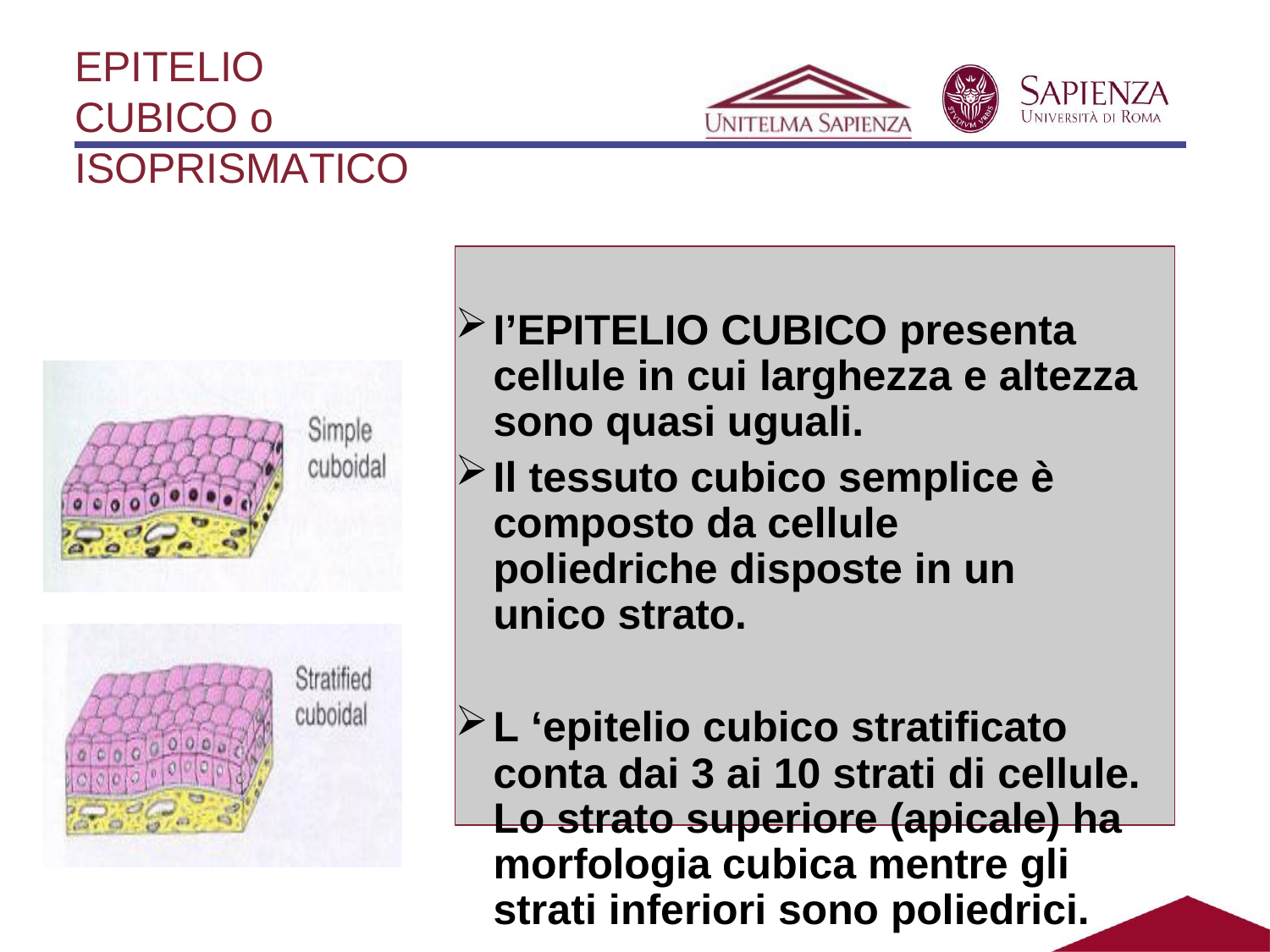

EPITELIO CUBICO o ISOPRISMATICO

I’EPITELIO CUBICO presenta cellule in cui larghezza e altezza sono quasi uguali.
Il tessuto cubico semplice è composto da cellule poliedriche disposte in un unico strato.

L ‘epitelio cubico stratificato conta dai 3 ai 10 strati di cellule. Lo strato superiore (apicale) ha morfologia cubica mentre gli strati inferiori sono poliedrici.